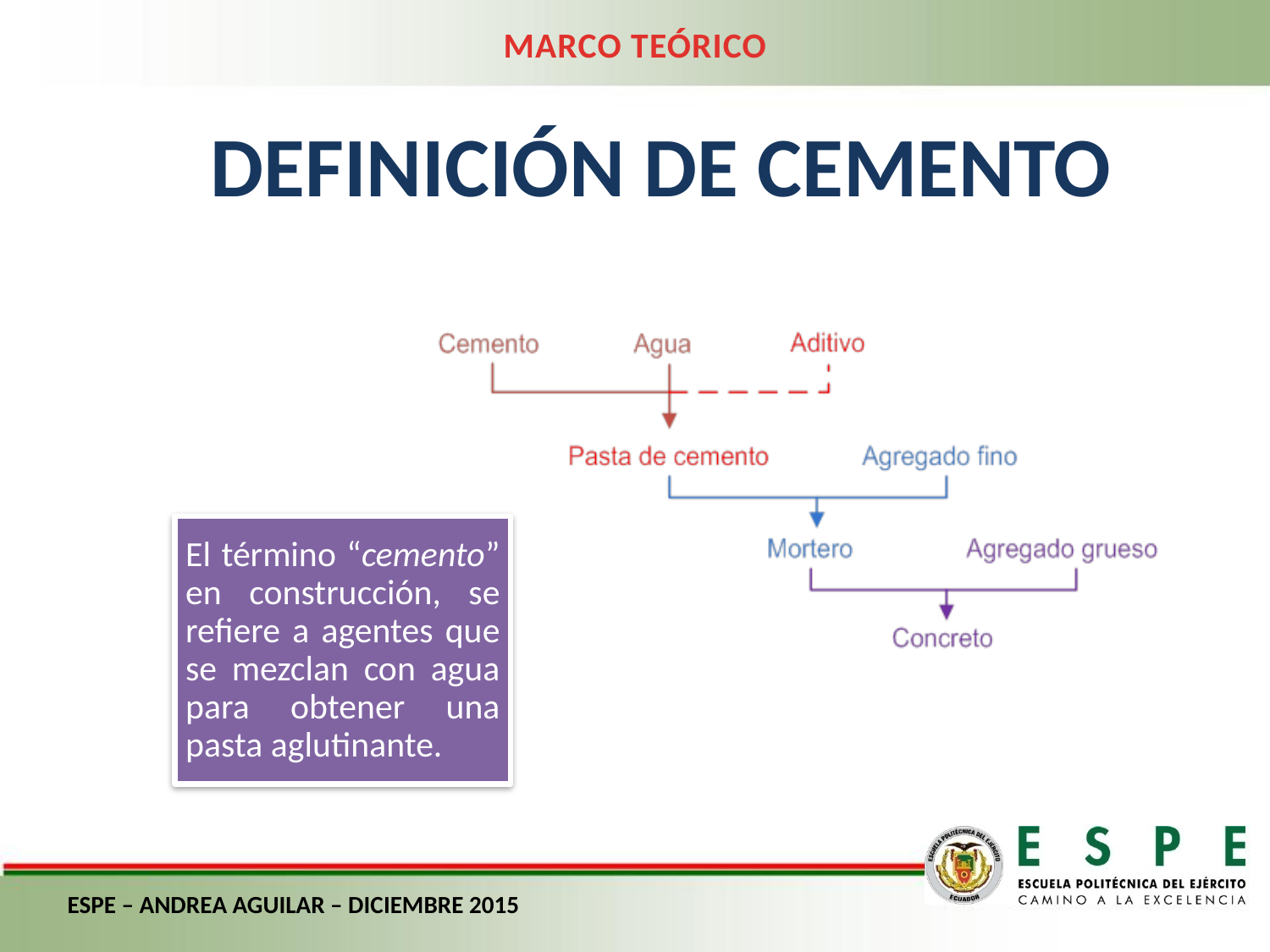

MARCO TEÓRICO
DEFINICIÓN DE CEMENTO
El término “cemento” en construcción, se refiere a agentes que se mezclan con agua para obtener una pasta aglutinante.
ESPE – ANDREA AGUILAR – DICIEMBRE 2015